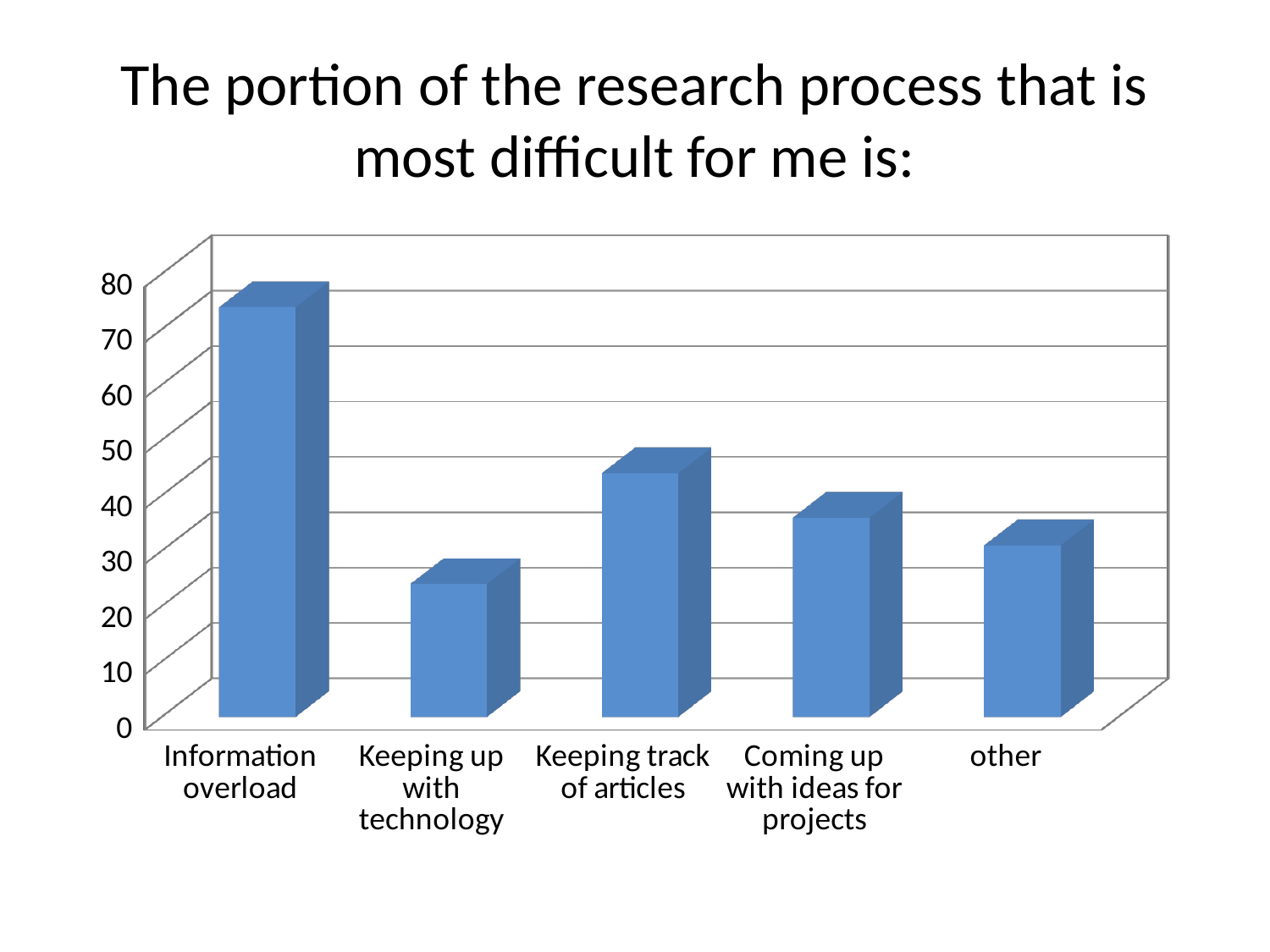

# The portion of the research process that is most difficult for me is:

[unsupported chart]